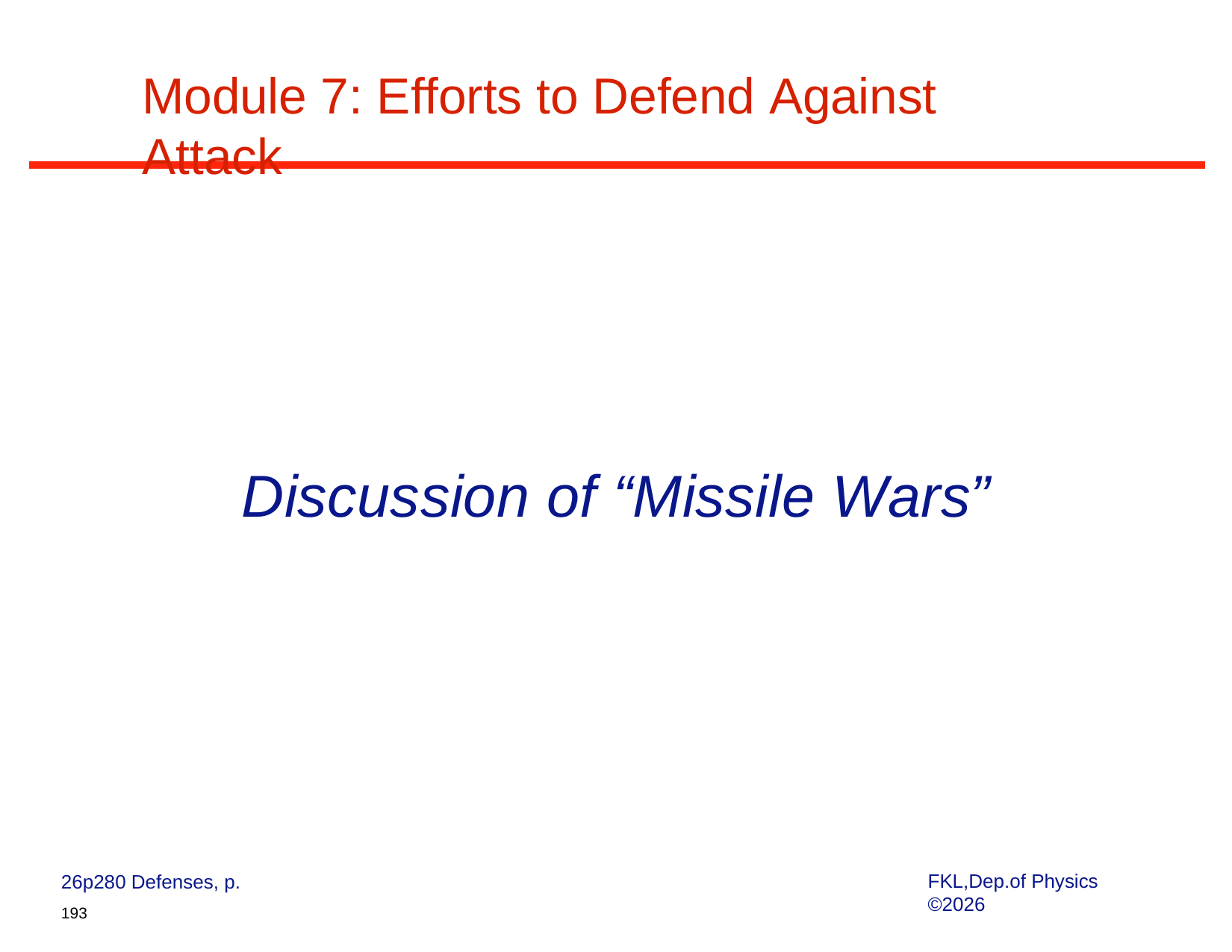

Module 7: Efforts to Defend Against Attack
Discussion of “Missile Wars”
FKL,Dep.of Physics ©2026
26p280 Defenses, p.	193